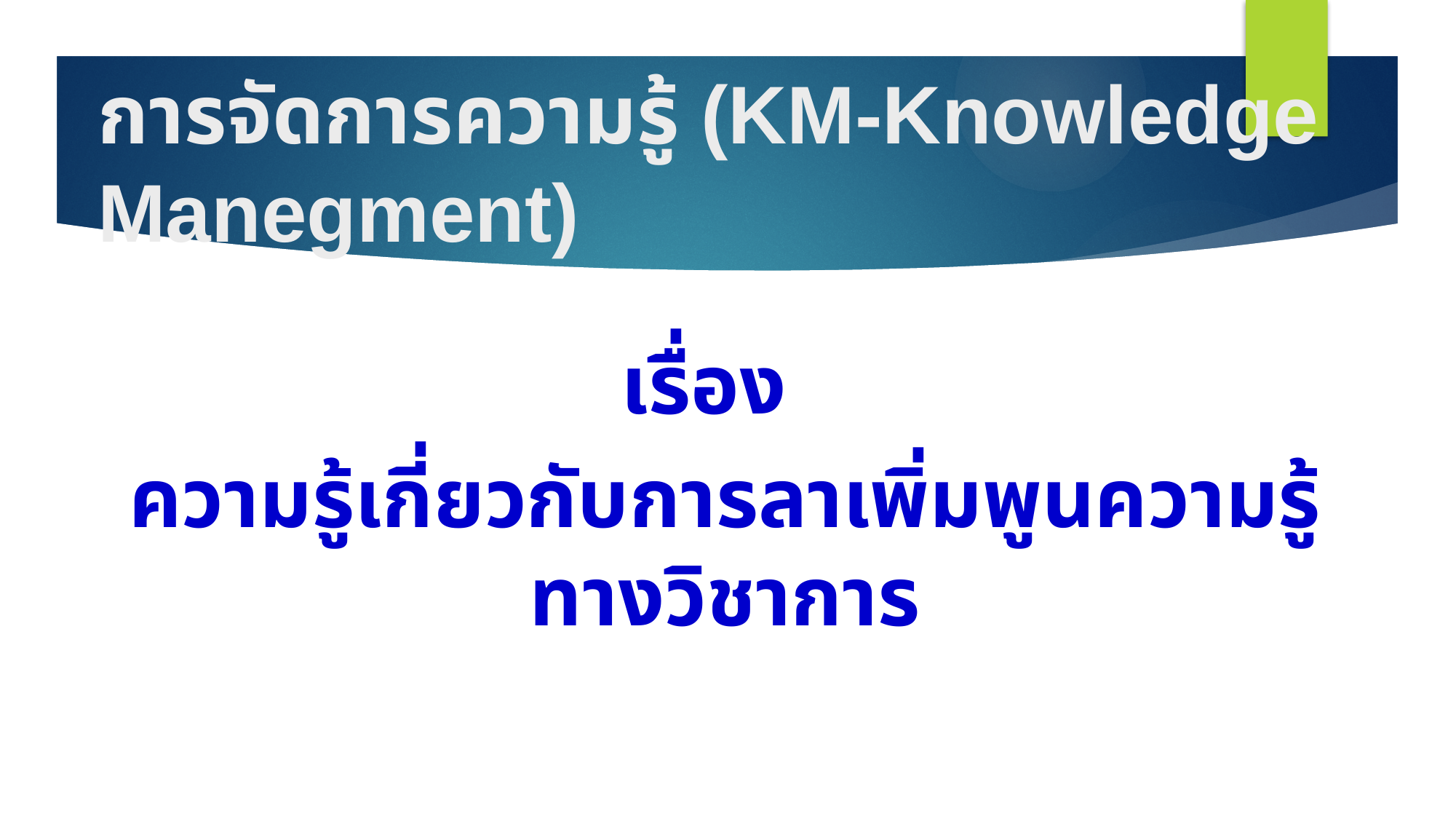

# การจัดการความรู้ (KM-Knowledge Manegment)
เรื่อง
ความรู้เกี่ยวกับการลาเพิ่มพูนความรู้ทางวิชาการ